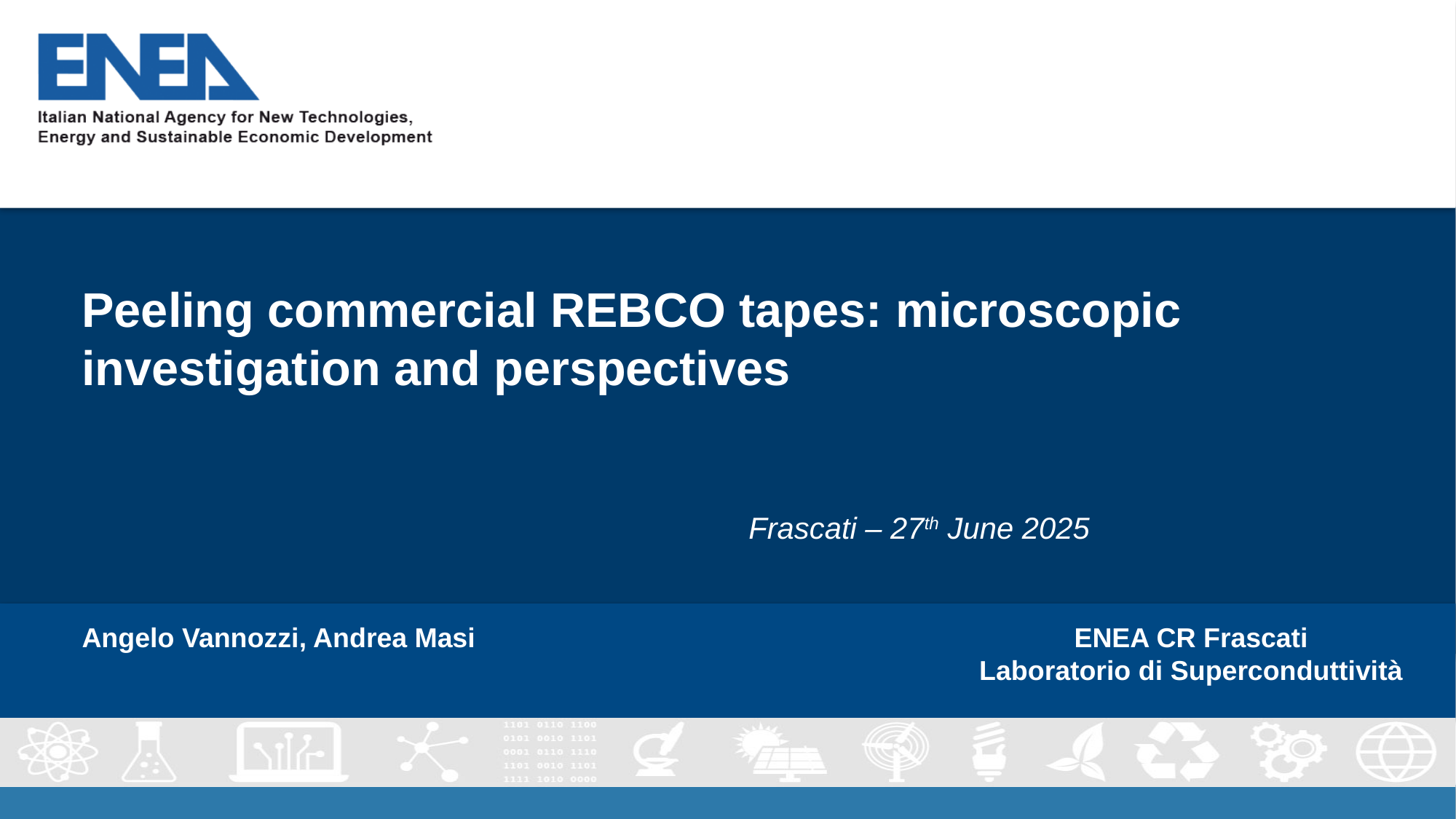

# Peeling commercial REBCO tapes: microscopic investigation and perspectives
Frascati – 27th June 2025
Angelo Vannozzi, Andrea Masi
ENEA CR Frascati
Laboratorio di Superconduttività